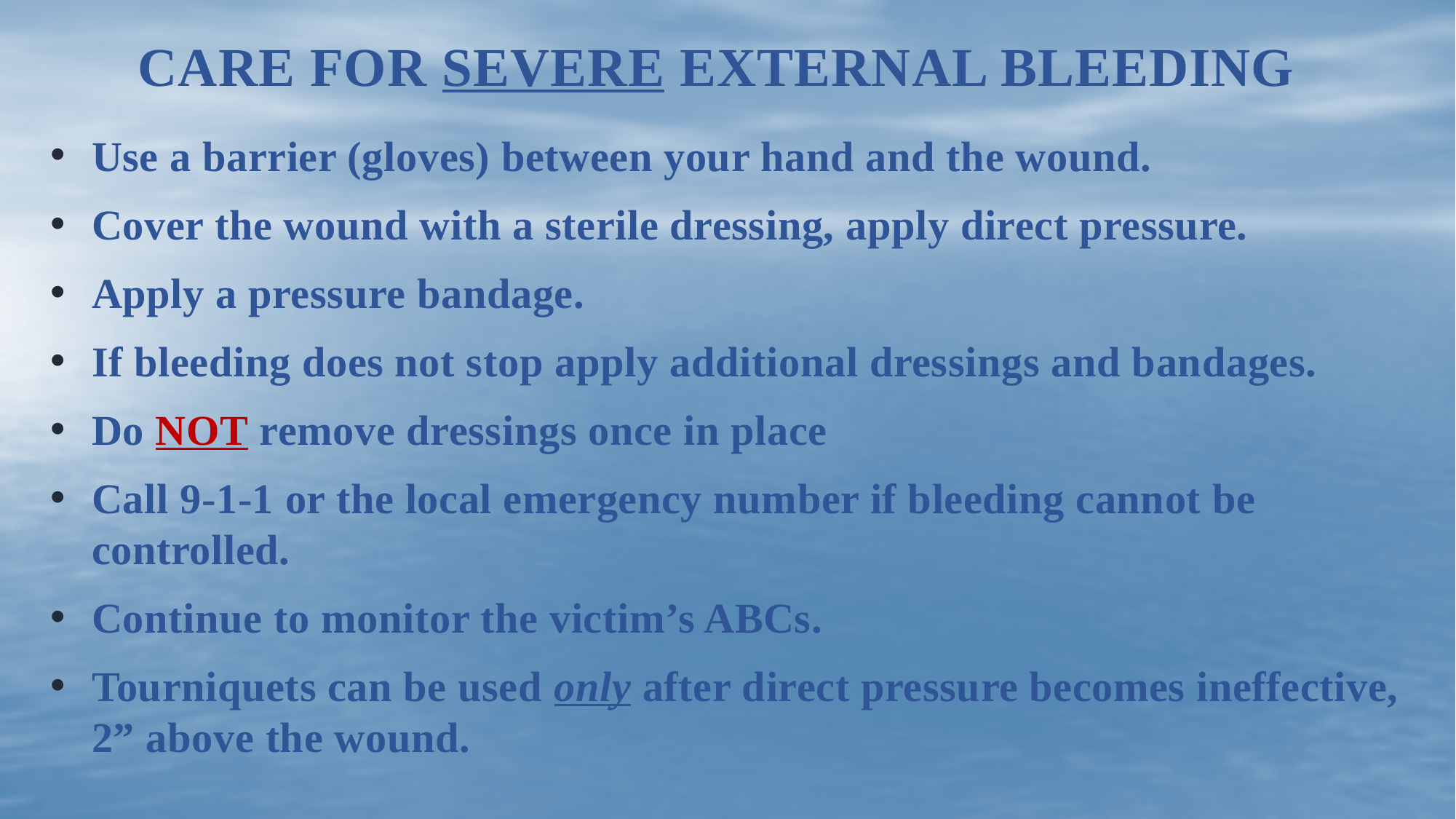

# Care for Severe External Bleeding
Use a barrier (gloves) between your hand and the wound.
Cover the wound with a sterile dressing, apply direct pressure.
Apply a pressure bandage.
If bleeding does not stop apply additional dressings and bandages.
Do NOT remove dressings once in place
Call 9-1-1 or the local emergency number if bleeding cannot be controlled.
Continue to monitor the victim’s ABCs.
Tourniquets can be used only after direct pressure becomes ineffective, 2” above the wound.